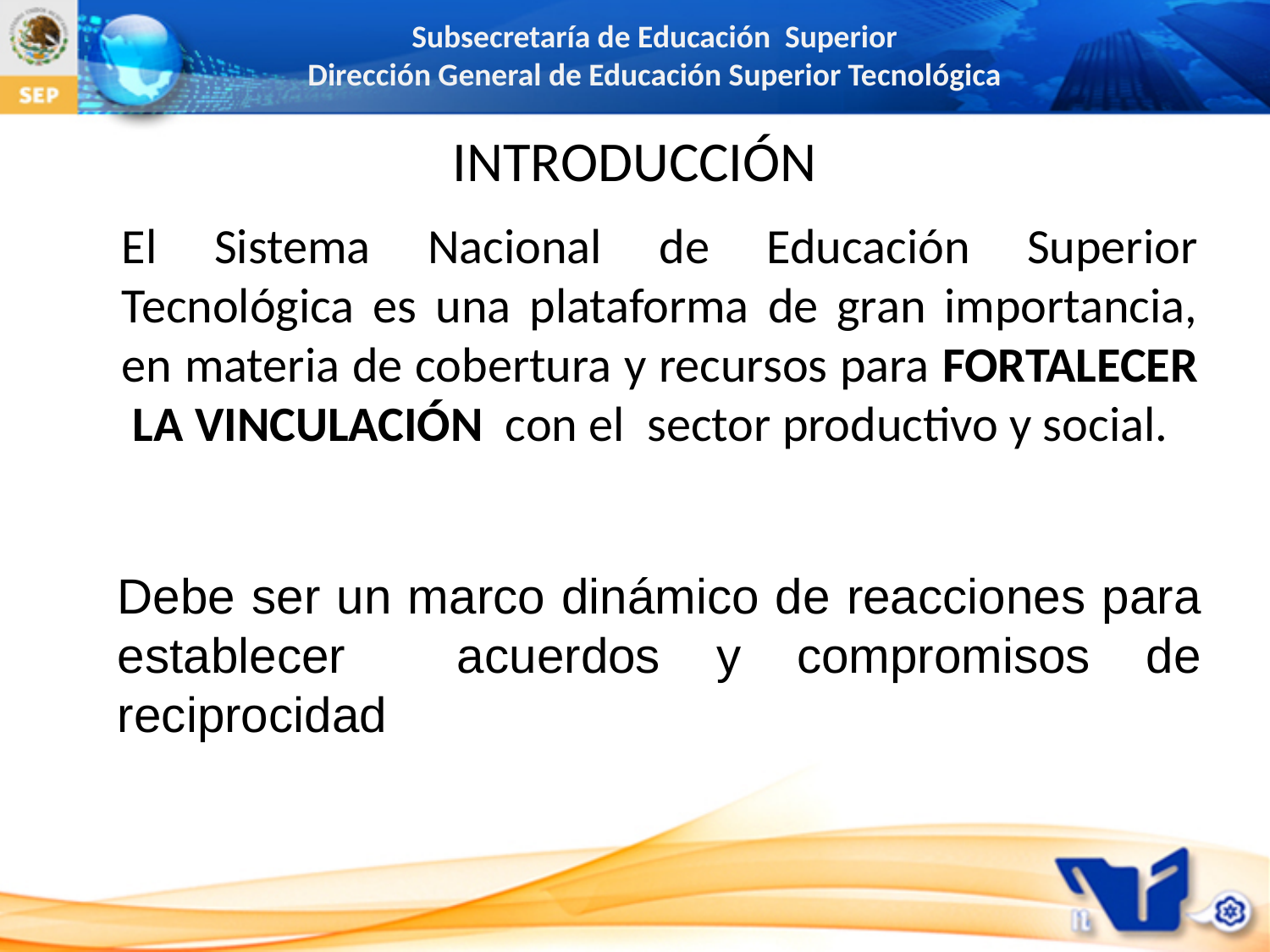

# INTRODUCCIÓN
El Sistema Nacional de Educación Superior Tecnológica es una plataforma de gran importancia, en materia de cobertura y recursos para FORTALECER  LA VINCULACIÓN  con el  sector productivo y social.
Debe ser un marco dinámico de reacciones para establecer  acuerdos y compromisos de reciprocidad